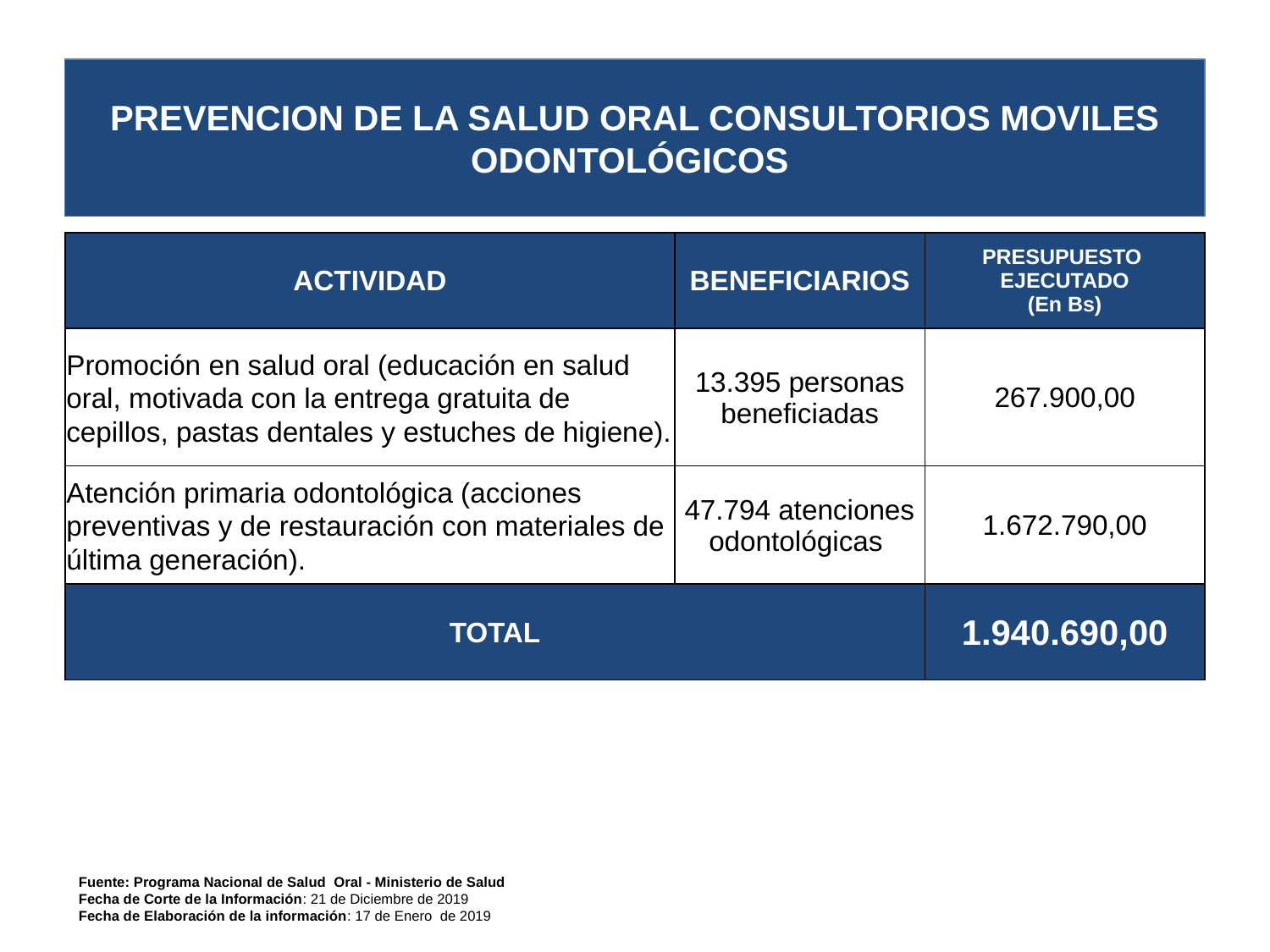

PREVENCION DE LA SALUD ORAL CONSULTORIOS MOVILES ODONTOLÓGICOS
| ACTIVIDAD | BENEFICIARIOS | PRESUPUESTO EJECUTADO (En Bs) |
| --- | --- | --- |
| Promoción en salud oral (educación en salud oral, motivada con la entrega gratuita de cepillos, pastas dentales y estuches de higiene). | 13.395 personas beneficiadas | 267.900,00 |
| Atención primaria odontológica (acciones preventivas y de restauración con materiales de última generación). | 47.794 atenciones odontológicas | 1.672.790,00 |
| TOTAL |  | 1.940.690,00 |
Fuente: Programa Nacional de Salud  Oral - Ministerio de Salud
Fecha de Corte de la Información: 21 de Diciembre de 2019
Fecha de Elaboración de la información: 17 de Enero  de 2019